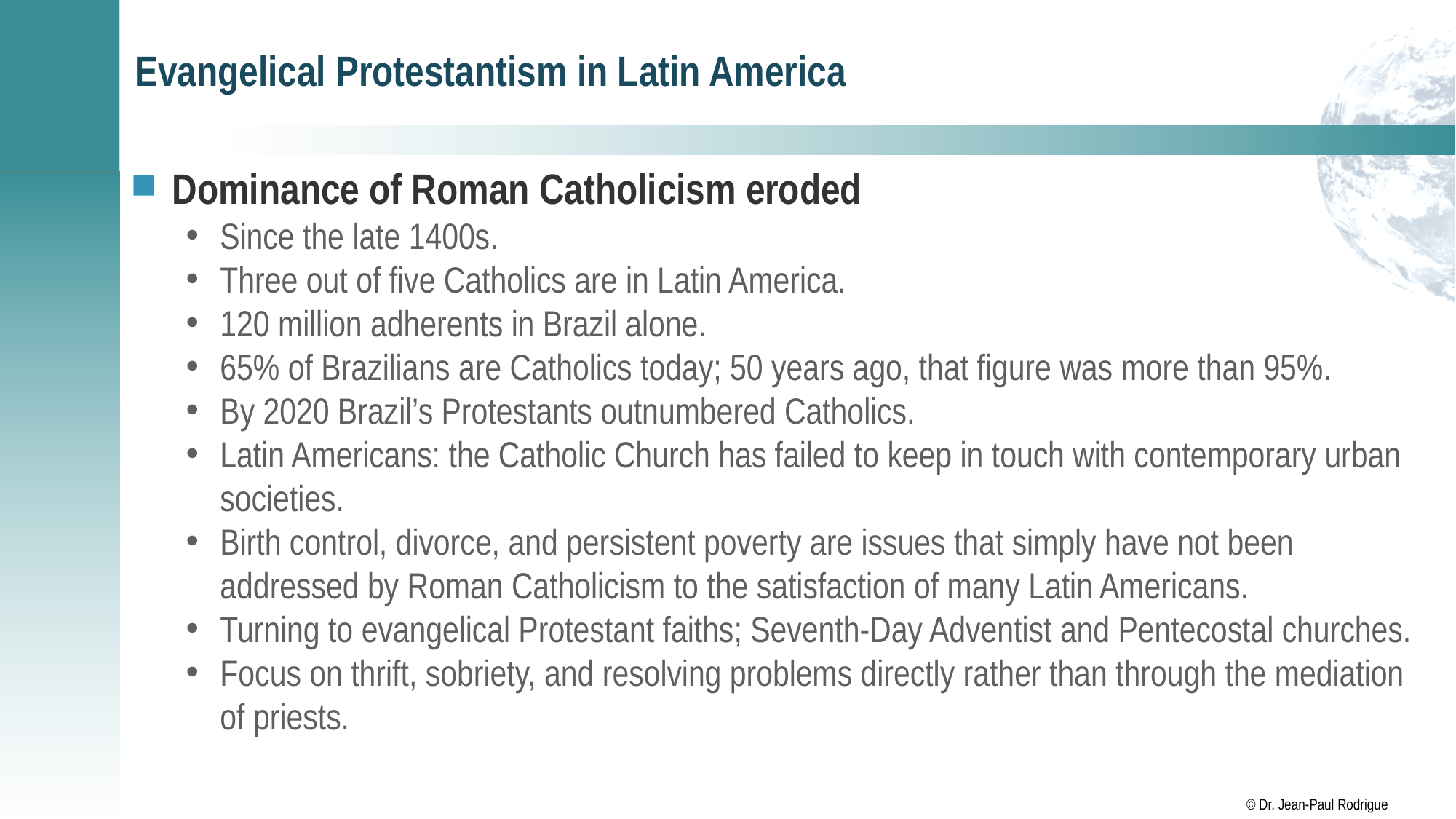

# Evangelical Protestantism in Latin America
Dominance of Roman Catholicism eroded
Since the late 1400s.
Three out of five Catholics are in Latin America.
120 million adherents in Brazil alone.
65% of Brazilians are Catholics today; 50 years ago, that figure was more than 95%.
By 2020 Brazil’s Protestants outnumbered Catholics.
Latin Americans: the Catholic Church has failed to keep in touch with contemporary urban societies.
Birth control, divorce, and persistent poverty are issues that simply have not been addressed by Roman Catholicism to the satisfaction of many Latin Americans.
Turning to evangelical Protestant faiths; Seventh-Day Adventist and Pentecostal churches.
Focus on thrift, sobriety, and resolving problems directly rather than through the mediation of priests.